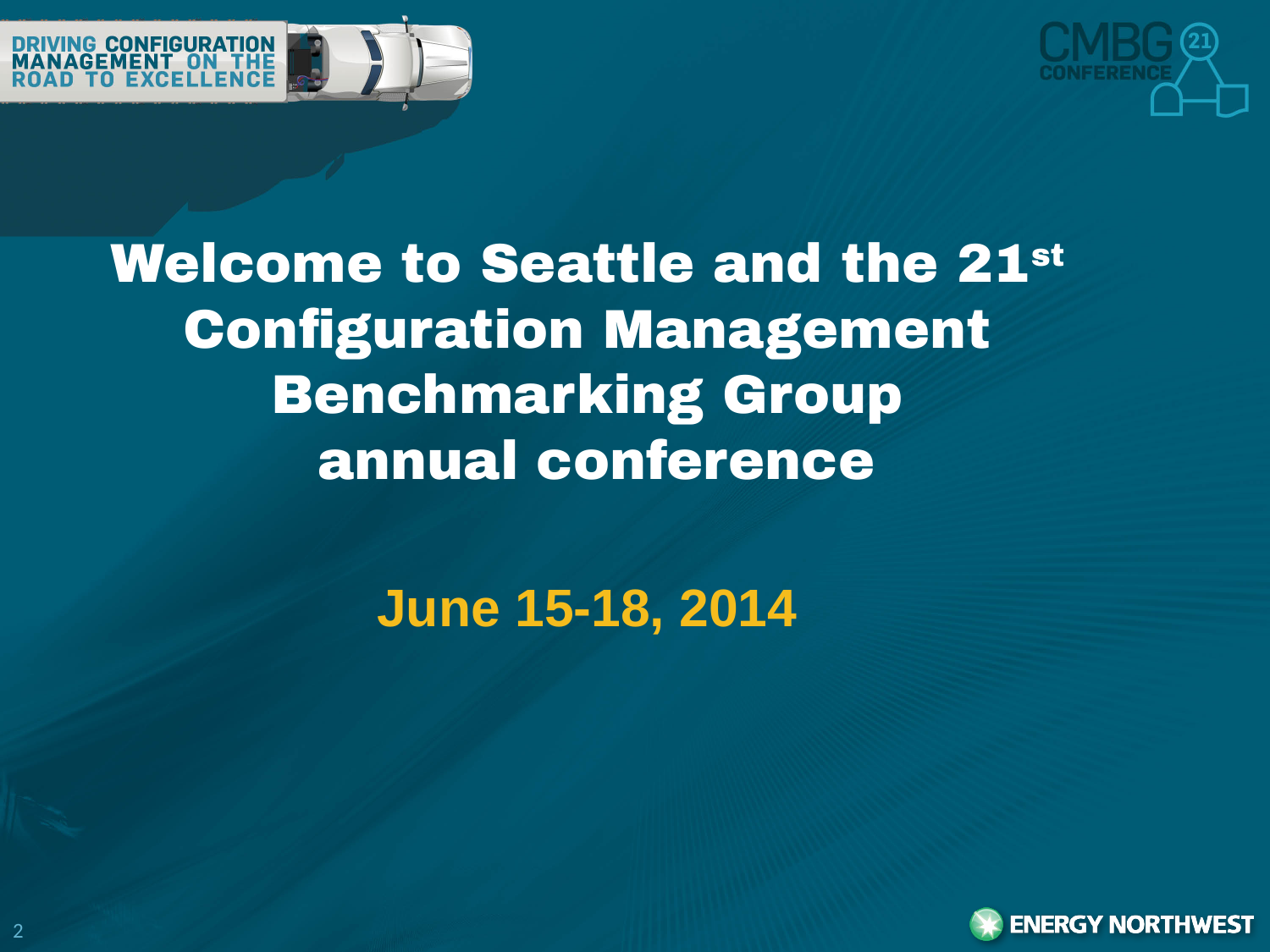

# Welcome to Seattle and the 21st Configuration Management Benchmarking Group annual conference
June 15-18, 2014